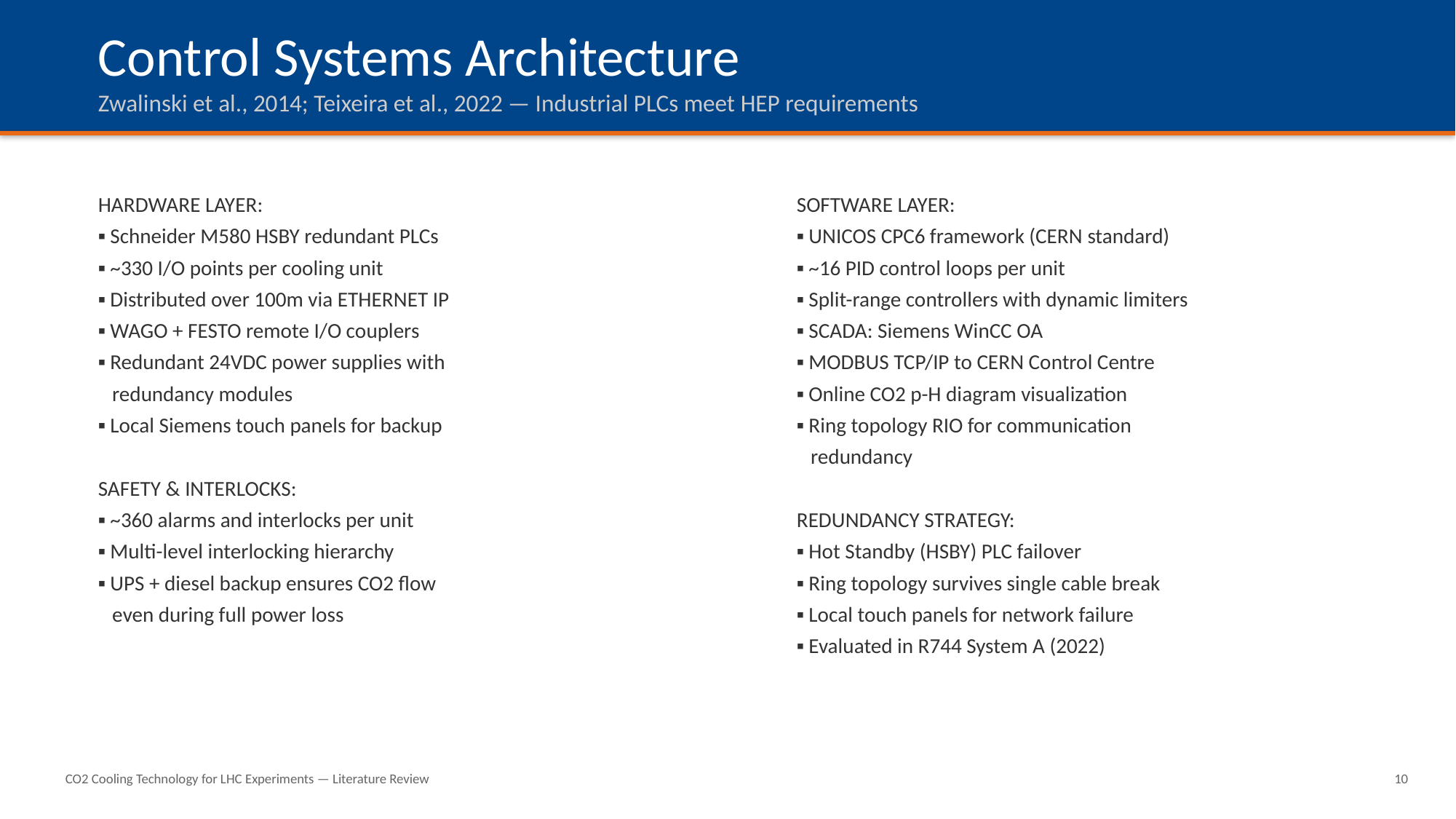

Control Systems Architecture
Zwalinski et al., 2014; Teixeira et al., 2022 — Industrial PLCs meet HEP requirements

HARDWARE LAYER:
▪ Schneider M580 HSBY redundant PLCs
▪ ~330 I/O points per cooling unit
▪ Distributed over 100m via ETHERNET IP
▪ WAGO + FESTO remote I/O couplers
▪ Redundant 24VDC power supplies with
   redundancy modules
▪ Local Siemens touch panels for backup

SAFETY & INTERLOCKS:
▪ ~360 alarms and interlocks per unit
▪ Multi-level interlocking hierarchy
▪ UPS + diesel backup ensures CO2 flow
   even during full power loss
SOFTWARE LAYER:
▪ UNICOS CPC6 framework (CERN standard)
▪ ~16 PID control loops per unit
▪ Split-range controllers with dynamic limiters
▪ SCADA: Siemens WinCC OA
▪ MODBUS TCP/IP to CERN Control Centre
▪ Online CO2 p-H diagram visualization
▪ Ring topology RIO for communication
   redundancy

REDUNDANCY STRATEGY:
▪ Hot Standby (HSBY) PLC failover
▪ Ring topology survives single cable break
▪ Local touch panels for network failure
▪ Evaluated in R744 System A (2022)
CO2 Cooling Technology for LHC Experiments — Literature Review
10